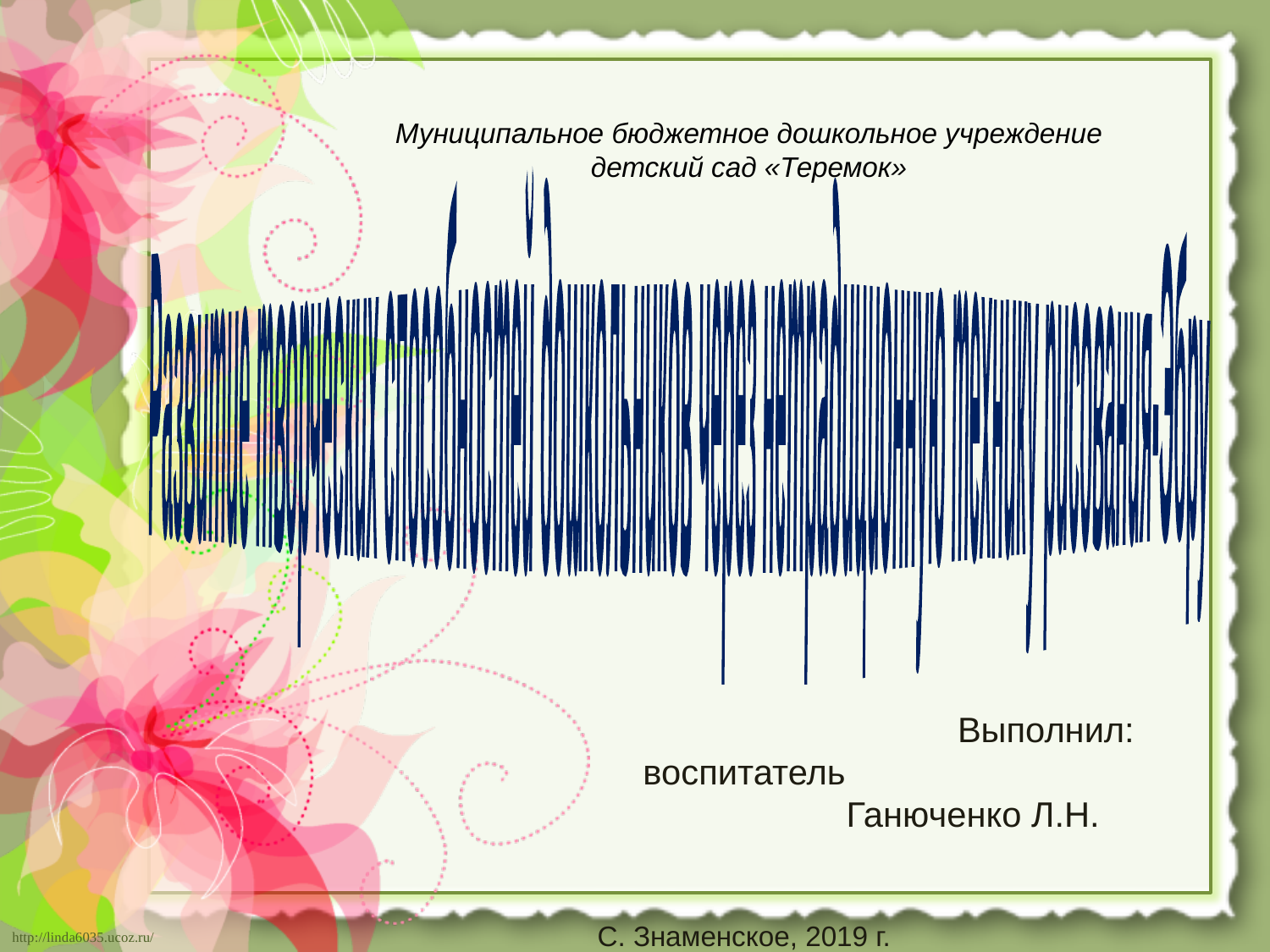

Муниципальное бюджетное дошкольное учреждение детский сад «Теремок»
Развитие творческих способностей дошкольников через нетрадиционную технику рисования-Эбру

                                                              Выполнил: воспитатель
                                               Ганюченко Л.Н.

С. Знаменское, 2019 г.